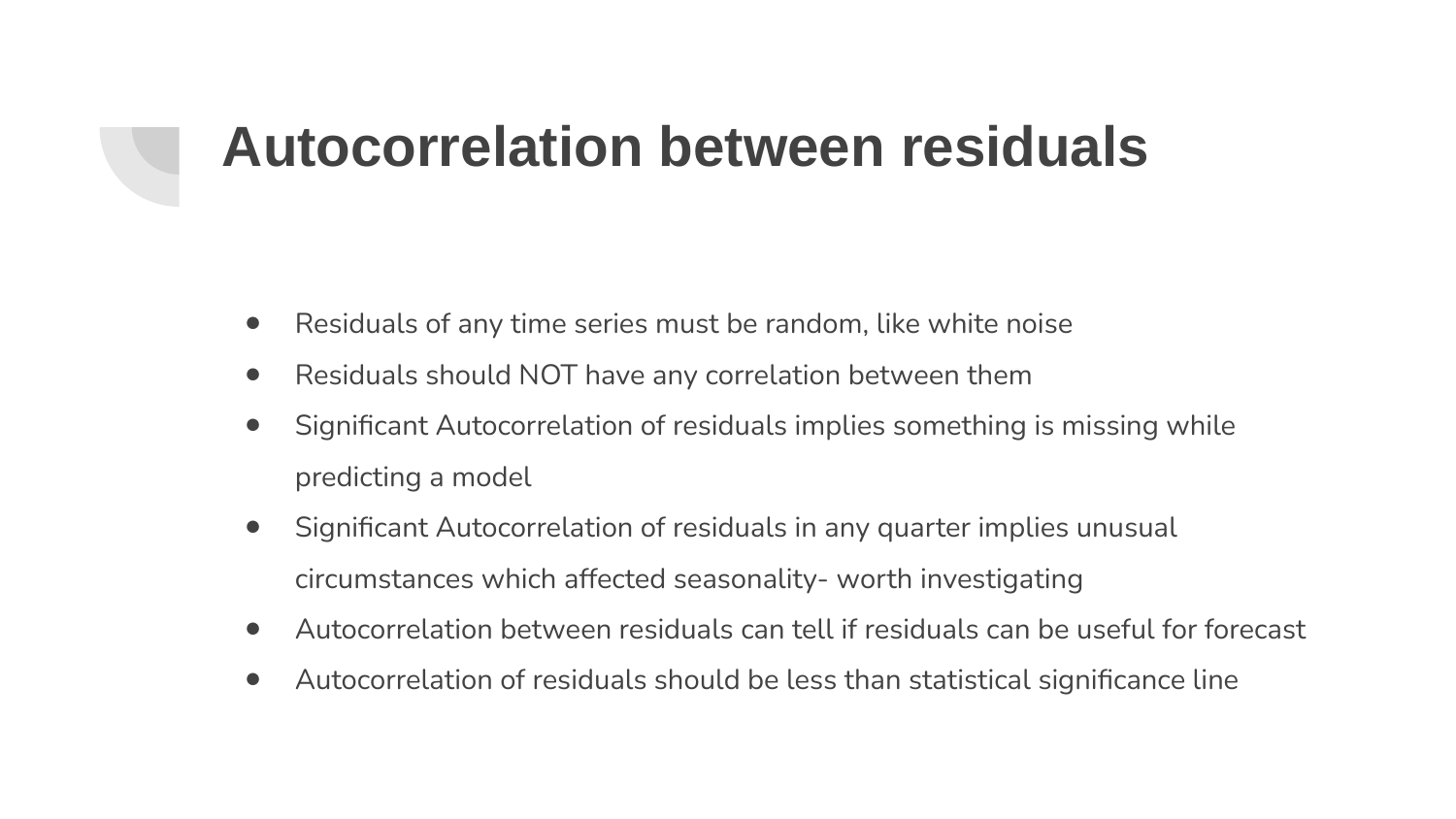

# Autocorrelation between residuals
Residuals of any time series must be random, like white noise
Residuals should NOT have any correlation between them
Significant Autocorrelation of residuals implies something is missing while predicting a model
Significant Autocorrelation of residuals in any quarter implies unusual circumstances which affected seasonality- worth investigating
Autocorrelation between residuals can tell if residuals can be useful for forecast
Autocorrelation of residuals should be less than statistical significance line